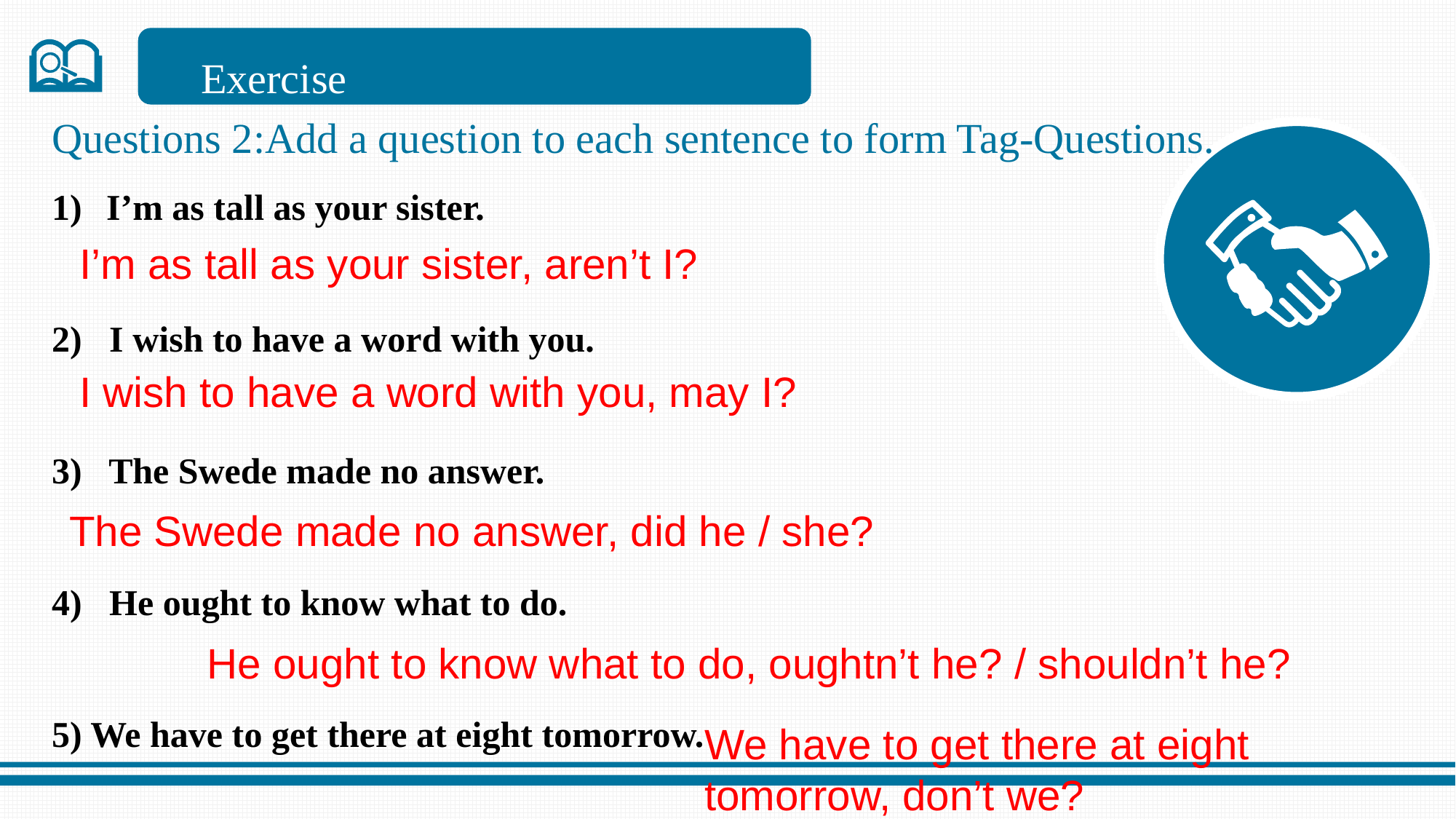

Exercise
Questions 2:Add a question to each sentence to form Tag-Questions.
I’m as tall as your sister.

2)   I wish to have a word with you.

3)   The Swede made no answer.

4)   He ought to know what to do.

5) We have to get there at eight tomorrow.

I’m as tall as your sister, aren’t I?
I wish to have a word with you, may I?
The Swede made no answer, did he / she?
He ought to know what to do, oughtn’t he? / shouldn’t he?
We have to get there at eight
tomorrow, don’t we?